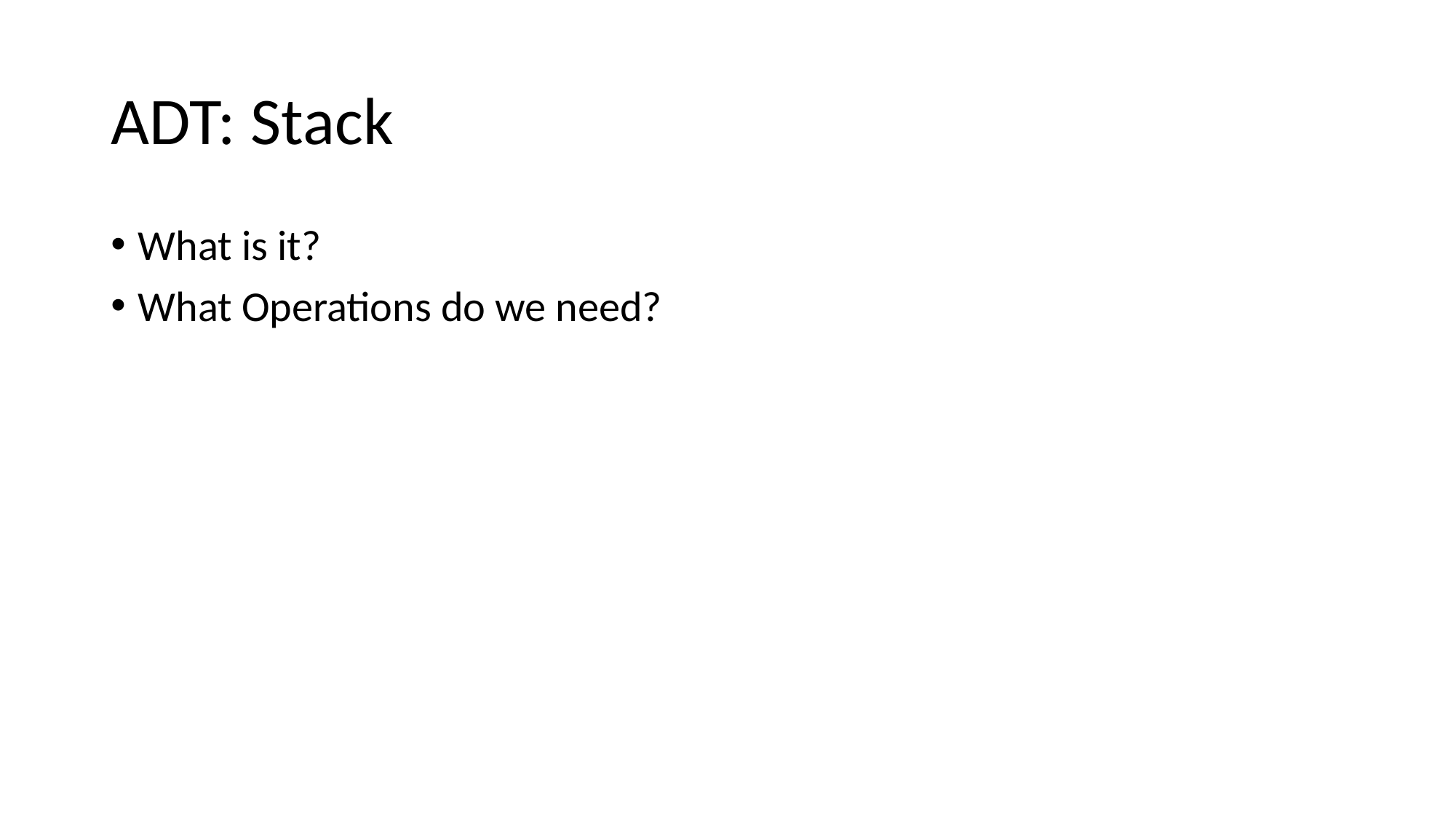

# ADT: Stack
What is it?
What Operations do we need?